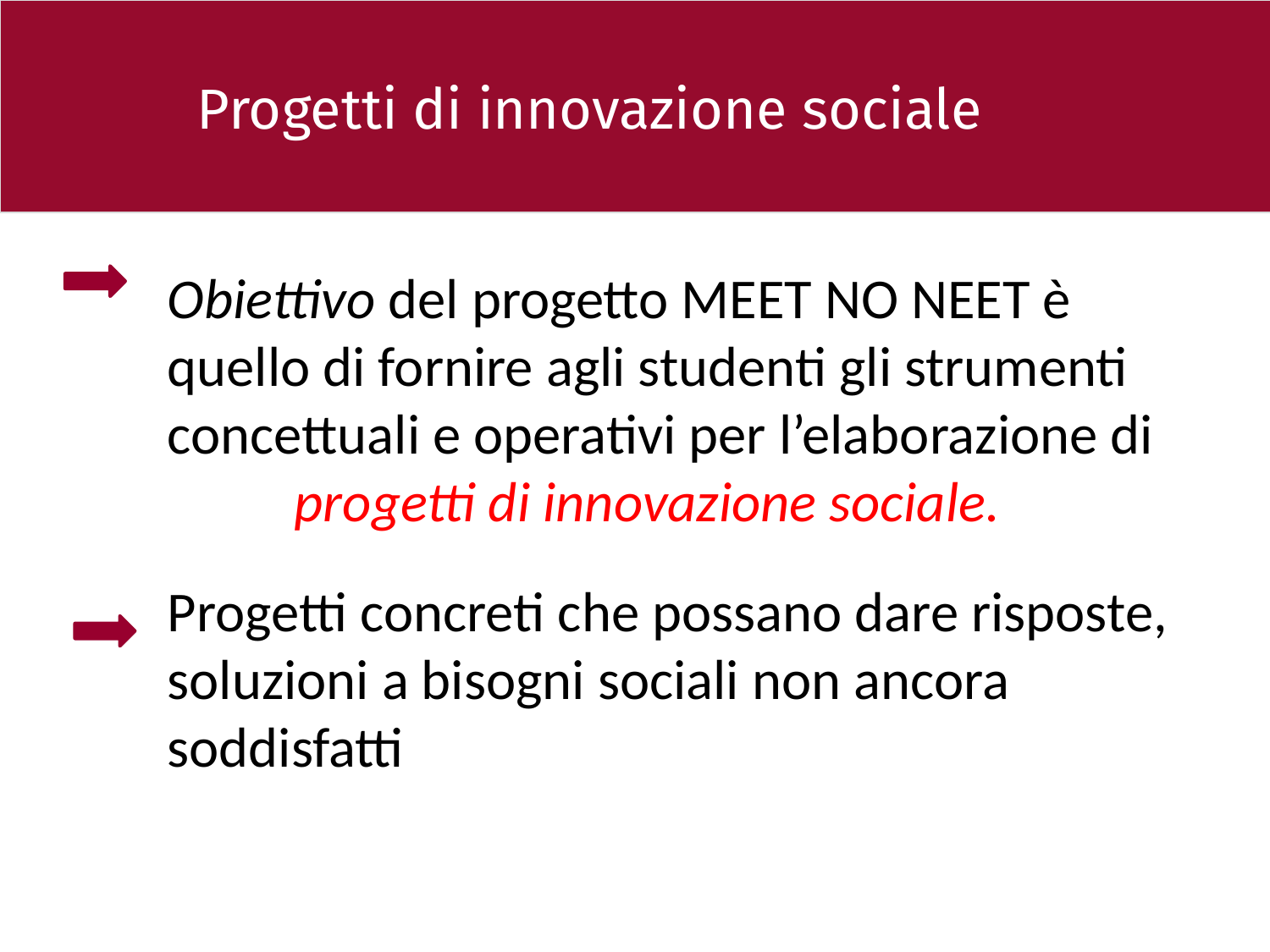

Progetti di innovazione sociale

Obiettivo del progetto MEET NO NEET è quello di fornire agli studenti gli strumenti concettuali e operativi per l’elaborazione di 	progetti di innovazione sociale.

Progetti concreti che possano dare risposte, soluzioni a bisogni sociali non ancora soddisfatti

26 e